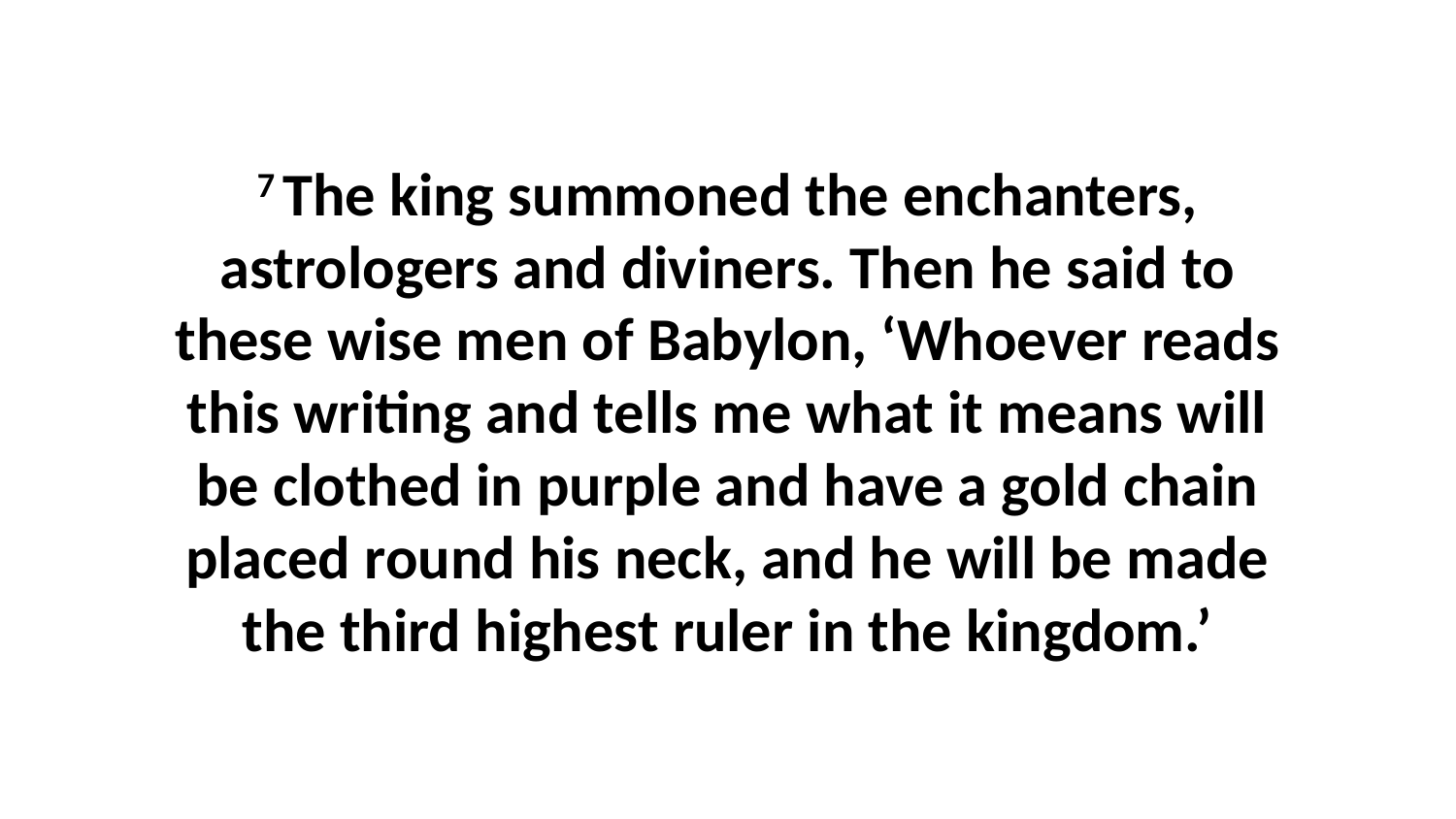

7 The king summoned the enchanters, astrologers and diviners. Then he said to these wise men of Babylon, ‘Whoever reads this writing and tells me what it means will be clothed in purple and have a gold chain placed round his neck, and he will be made the third highest ruler in the kingdom.’